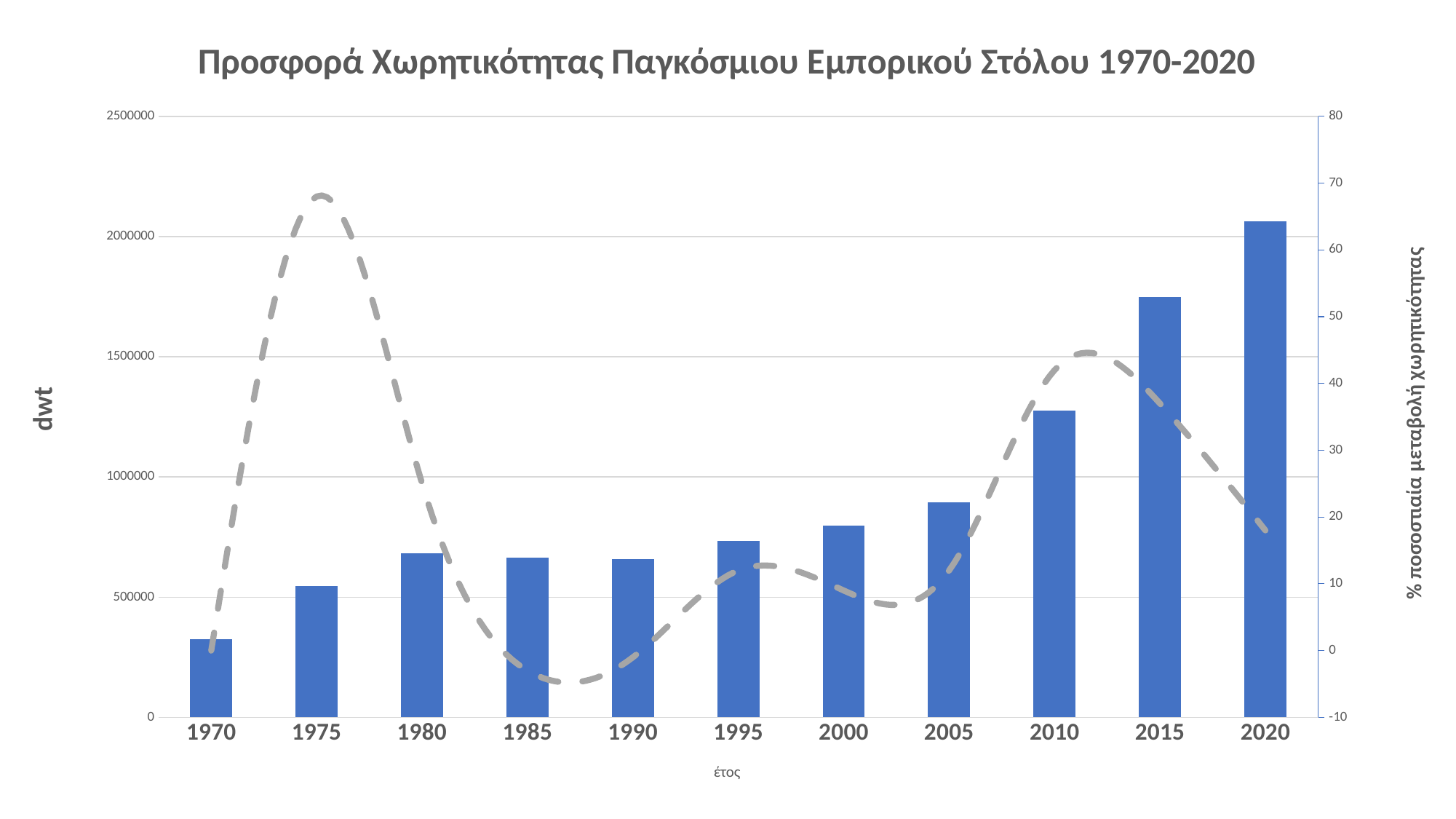

### Chart: Προσφορά Χωρητικότητας Παγκόσμιου Εμπορικού Στόλου 1970-2020

| Category | Χωρητικότητα (dwt) | Ποσοστιαία μεταβολή χωρητικότητας (%) |
|---|---|---|
| 1970 | 326100.0 | 0.0 |
| 1975 | 546300.0 | 68.0 |
| 1980 | 682800.0 | 25.0 |
| 1985 | 664800.0 | -3.0 |
| 1990 | 658400.0 | -1.0 |
| 1995 | 734917.0 | 12.0 |
| 2000 | 798995.0 | 9.0 |
| 2005 | 895843.0 | 12.0 |
| 2010 | 1276137.0 | 42.0 |
| 2015 | 1749222.0 | 37.0 |
| 2020 | 2061944.0 | 18.0 |